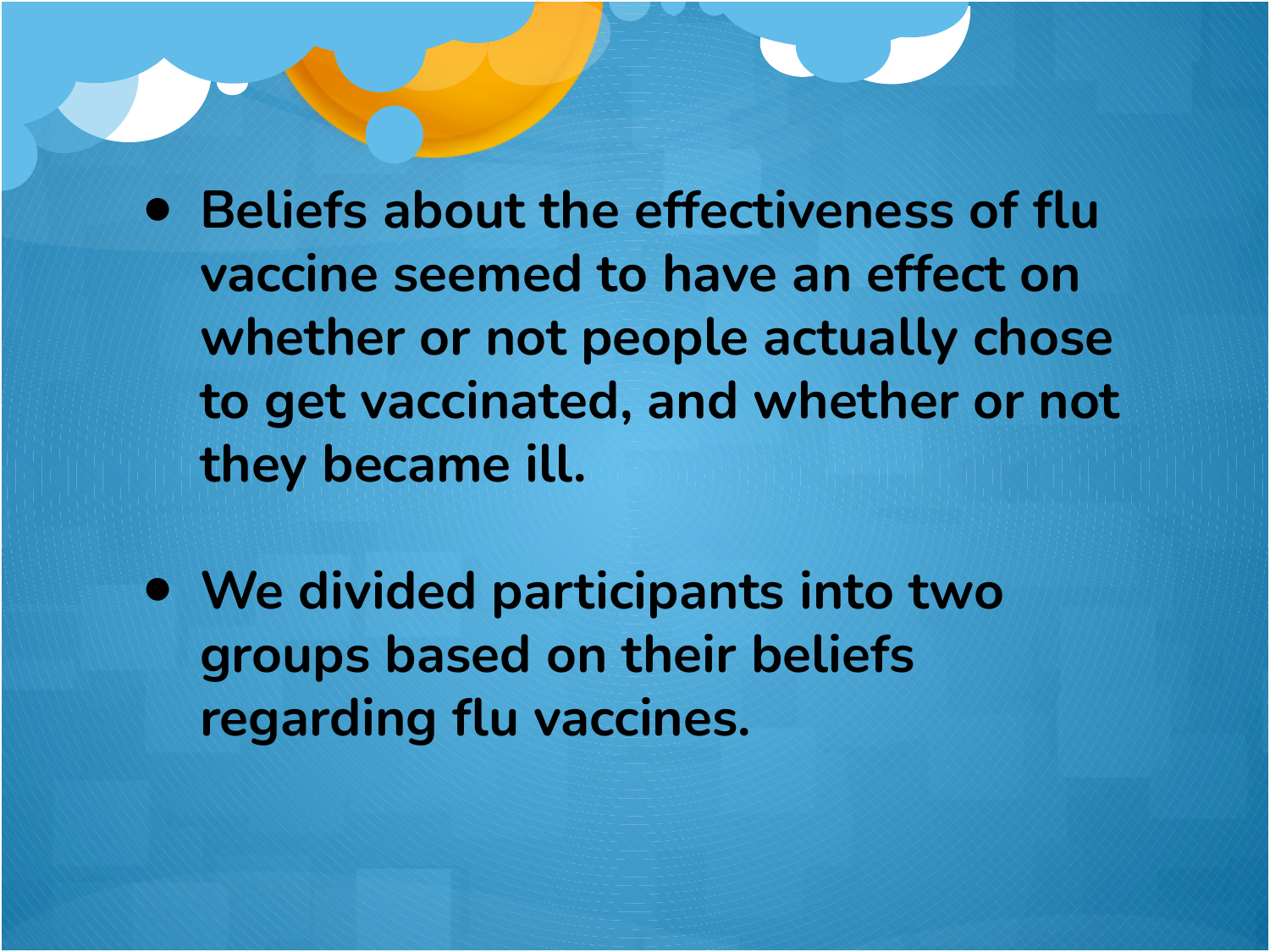

Beliefs about the effectiveness of flu vaccine seemed to have an effect on whether or not people actually chose to get vaccinated, and whether or not they became ill.

We divided participants into two groups based on their beliefs regarding flu vaccines.